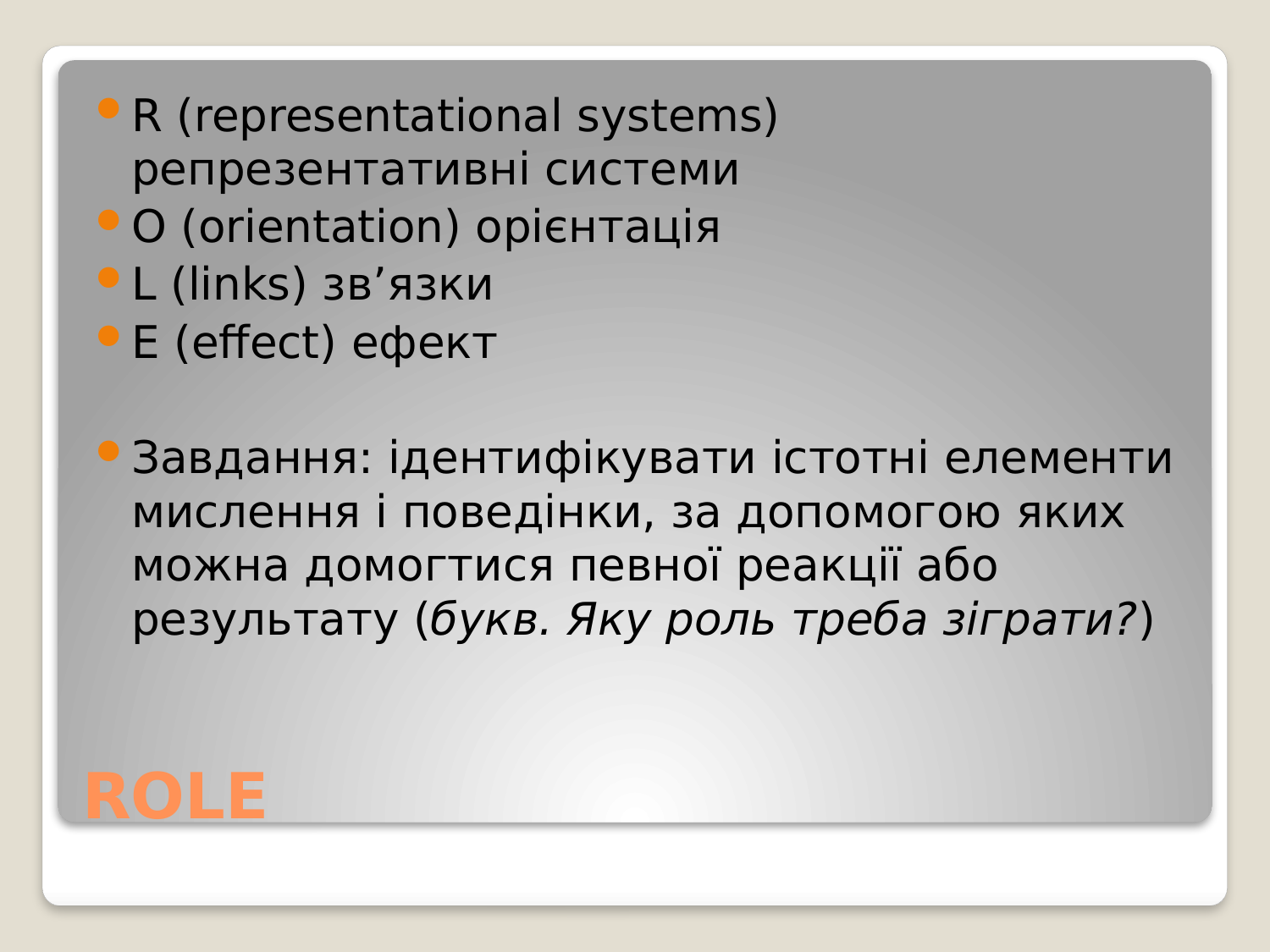

R (representational systems) репрезентативні системи
O (orientation) орієнтація
L (links) зв’язки
E (effect) ефект

Завдання: ідентифікувати істотні елементи мислення і поведінки, за допомогою яких можна домогтися певної реакції або результату (букв. Яку роль треба зіграти?)
# ROLE